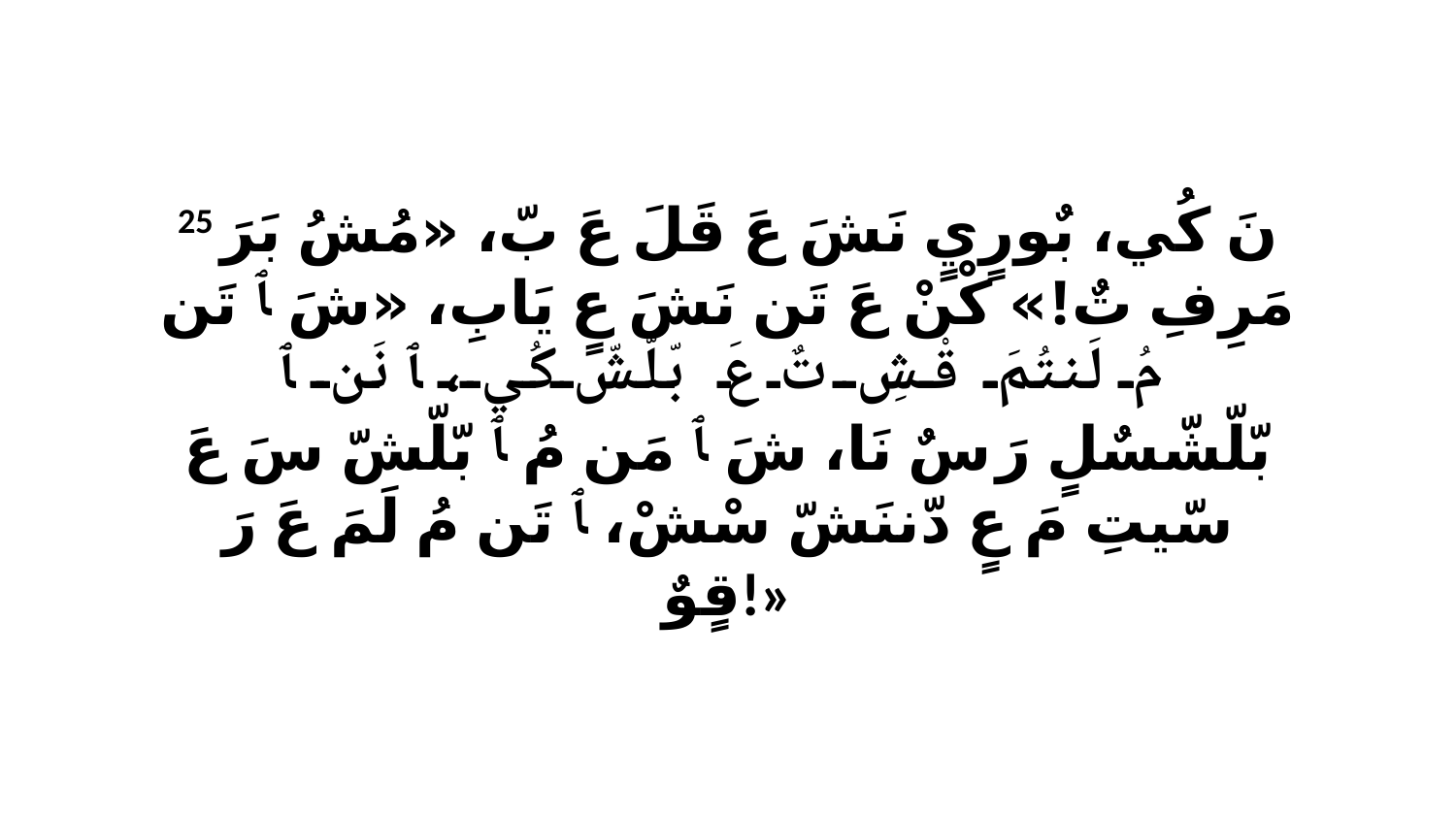

25 نَ كُي، بٌورٍيٍ نَشَ عَ قَلَ عَ بّ، «مُشُ بَرَ مَرِفِ تٌ!» كْنْ عَ تَن نَشَ عٍ يَابِ، «شَ ﭑ تَن مُ لَنتُمَ قْشِ تٌ عَ بّلّشّ كُي، ﭑ نَن ﭑ بّلّشّسٌلٍ رَ سٌ نَا، شَ ﭑ مَن مُ ﭑ بّلّشّ سَ عَ سّيتِ مَ عٍ دّننَشّ سْشْ، ﭑ تَن مُ لَمَ عَ رَ قٍوٌ!»